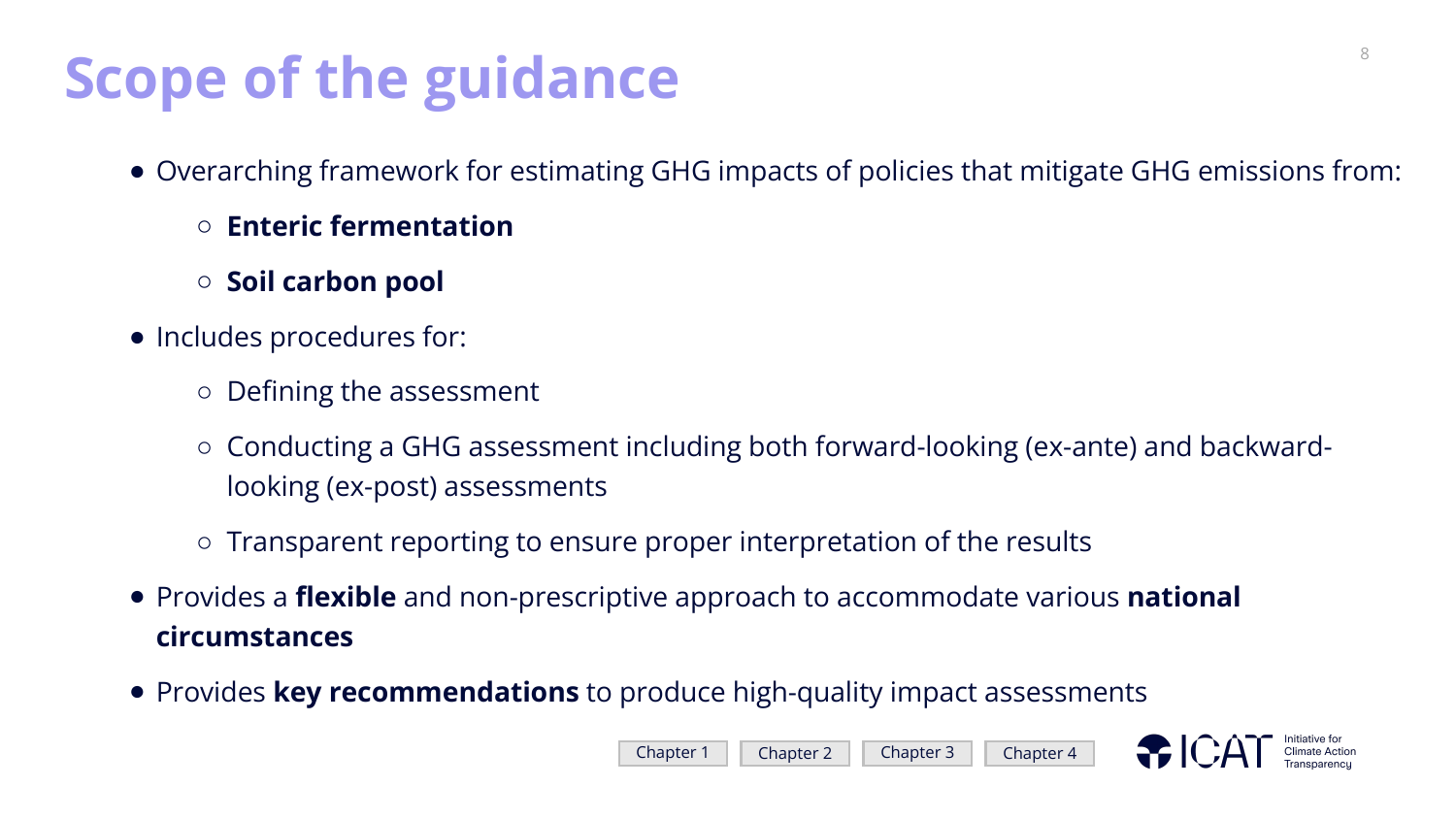

# Scope of the guidance
Overarching framework for estimating GHG impacts of policies that mitigate GHG emissions from:
Enteric fermentation
Soil carbon pool
Includes procedures for:
Defining the assessment
Conducting a GHG assessment including both forward-looking (ex-ante) and backward-looking (ex-post) assessments
Transparent reporting to ensure proper interpretation of the results
Provides a flexible and non-prescriptive approach to accommodate various national circumstances
Provides key recommendations to produce high-quality impact assessments

Chapter 1

Chapter 3
Chapter 4
Chapter 2